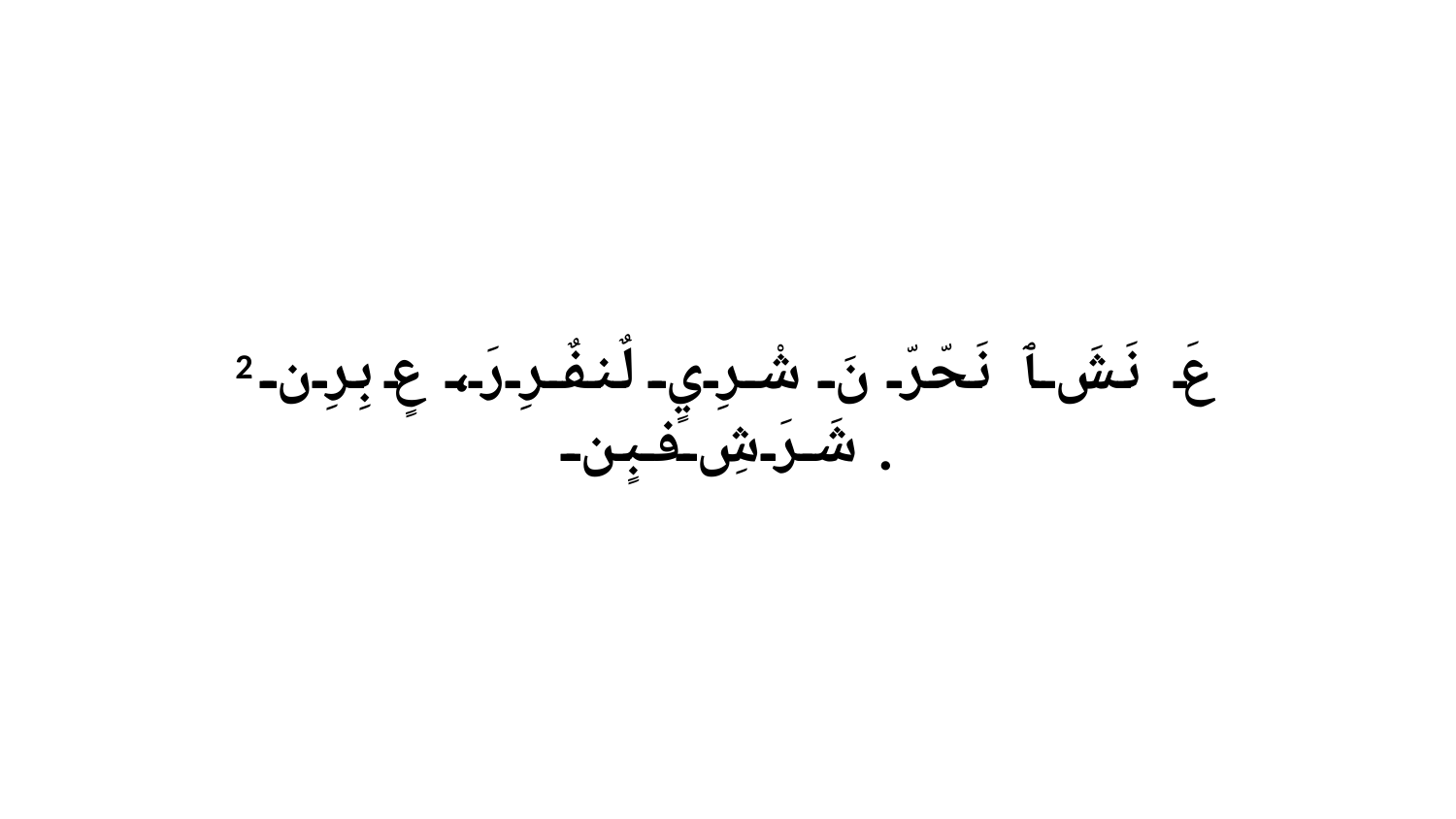

2 عَ نَشَ ﭑ نَحّرّ نَ شْرِيٍ لٌنفٌرِ رَ، عٍ بِرِن شَرَشِ فبٍن.